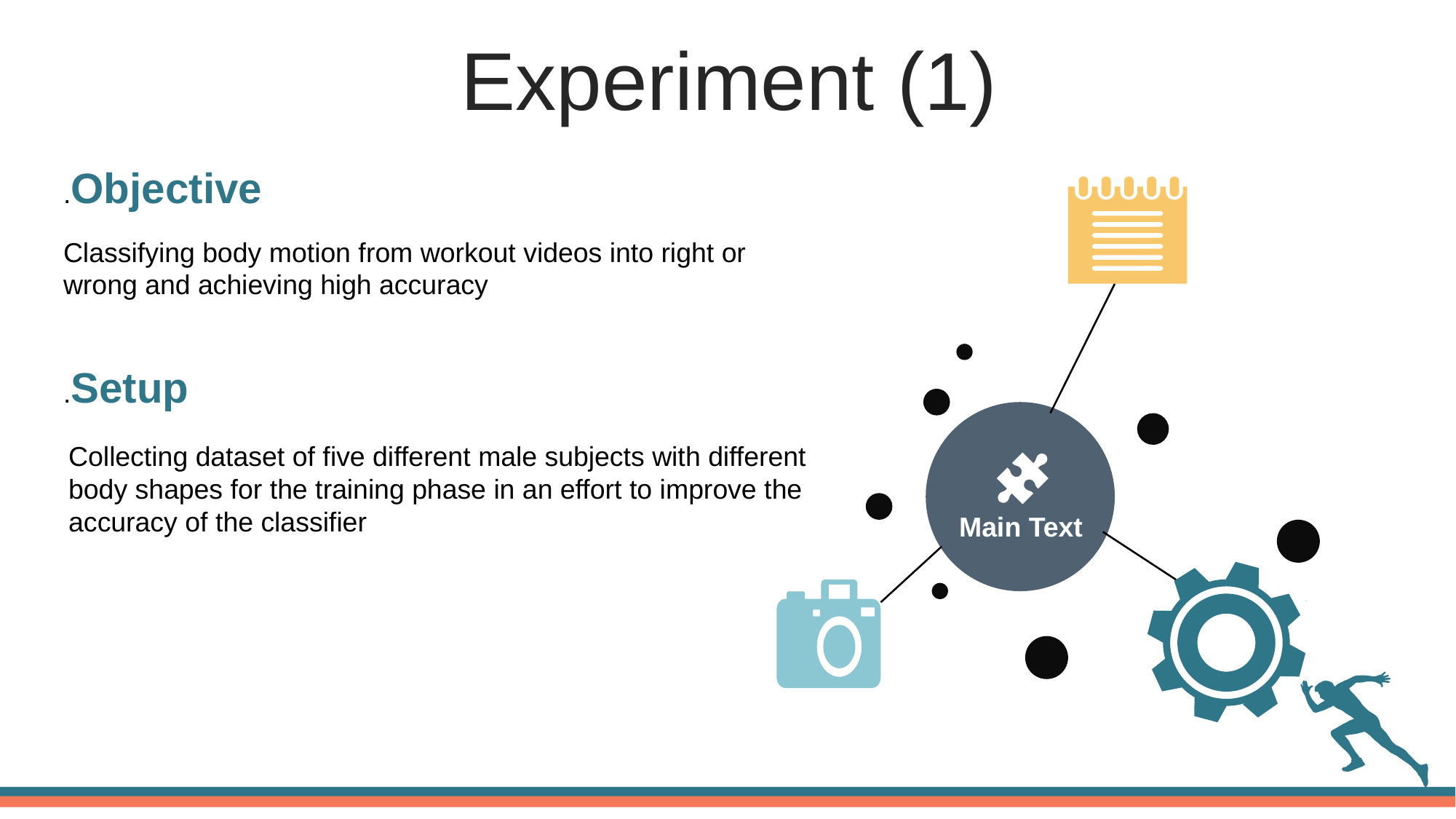

Experiment (1)
.​Objective

​Classifying body motion from workout videos into right or wrong and achieving high accuracy

Main Text

.​Setup
​Collecting dataset of five different male subjects with different body shapes for the training phase in an effort to improve the accuracy of the classifier